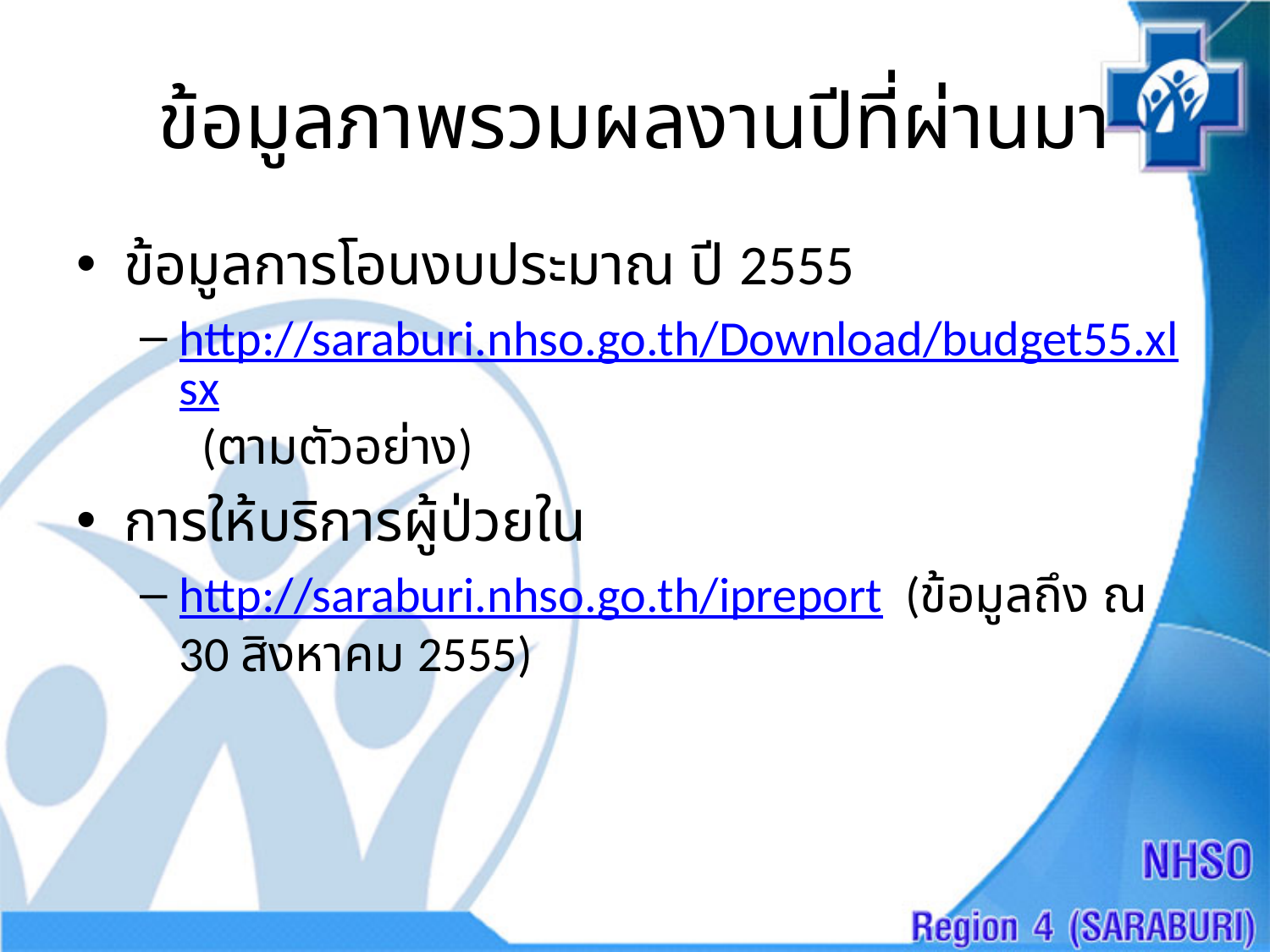

# ข้อมูลภาพรวมผลงานปีที่ผ่านมา
ข้อมูลการโอนงบประมาณ ปี 2555
http://saraburi.nhso.go.th/Download/budget55.xlsx  (ตามตัวอย่าง)
การให้บริการผู้ป่วยใน
http://saraburi.nhso.go.th/ipreport  (ข้อมูลถึง ณ 30 สิงหาคม 2555)